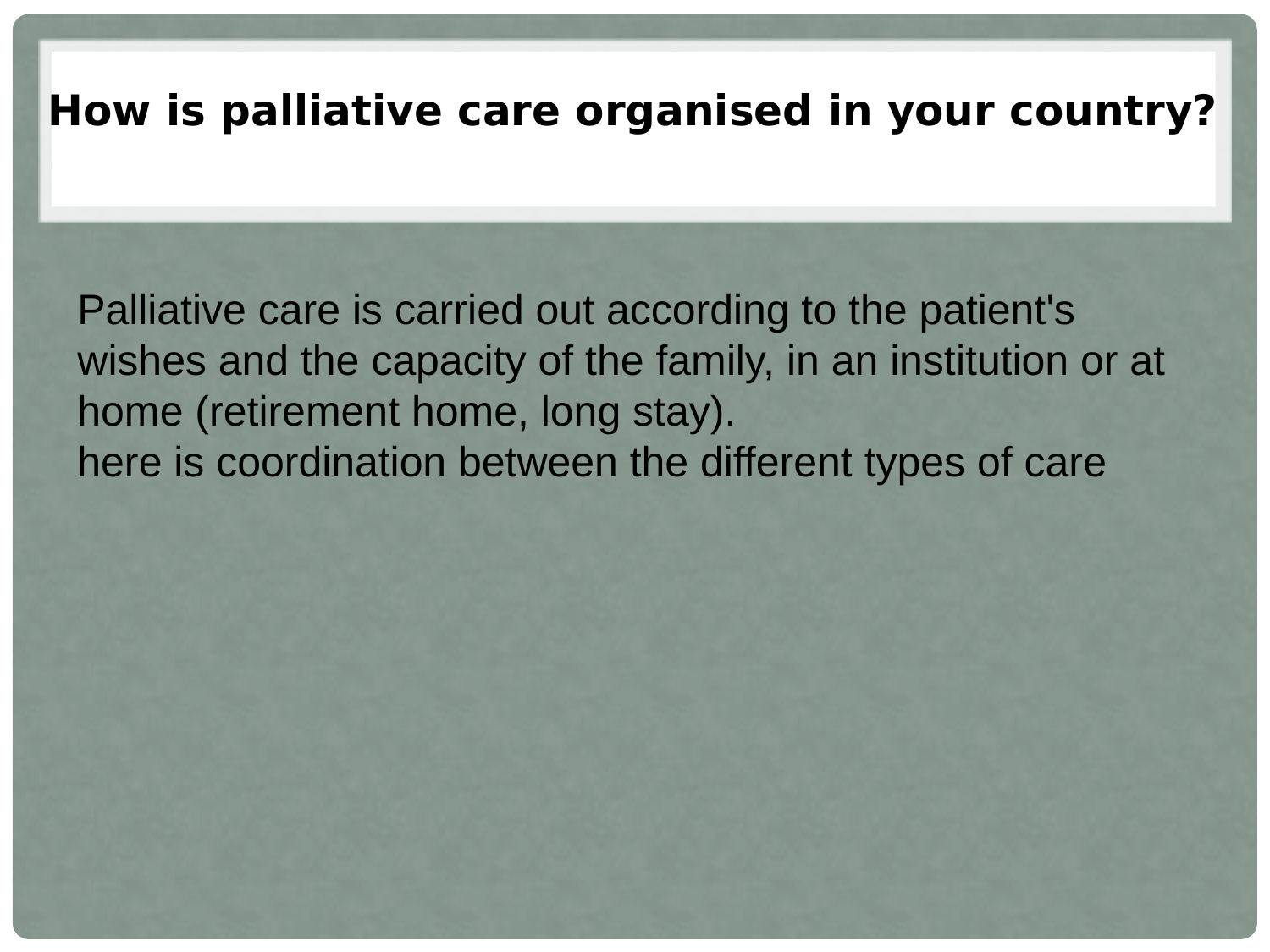

# How is palliative care organised in your country?

Palliative care is carried out according to the patient's wishes and the capacity of the family, in an institution or at home (retirement home, long stay).
here is coordination between the different types of care